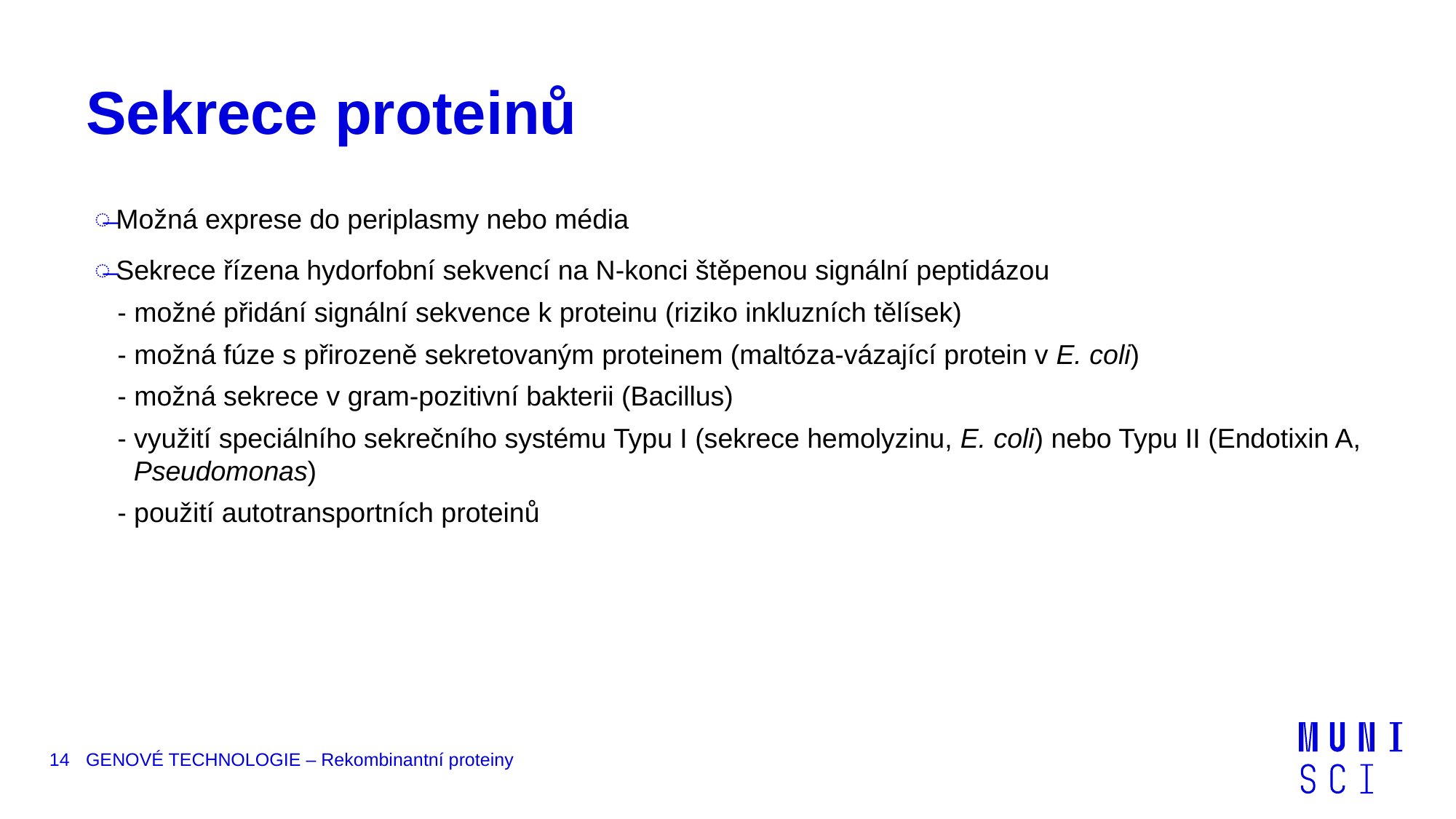

# Sekrece proteinů
Možná exprese do periplasmy nebo média
Sekrece řízena hydorfobní sekvencí na N-konci štěpenou signální peptidázou
   - možné přidání signální sekvence k proteinu (riziko inkluzních tělísek)
   - možná fúze s přirozeně sekretovaným proteinem (maltóza-vázající protein v E. coli)
   - možná sekrece v gram-pozitivní bakterii (Bacillus)
   - využití speciálního sekrečního systému Typu I (sekrece hemolyzinu, E. coli) nebo Typu II (Endotixin A, Pseudomonas)
   - použití autotransportních proteinů
14
GENOVÉ TECHNOLOGIE – Rekombinantní proteiny